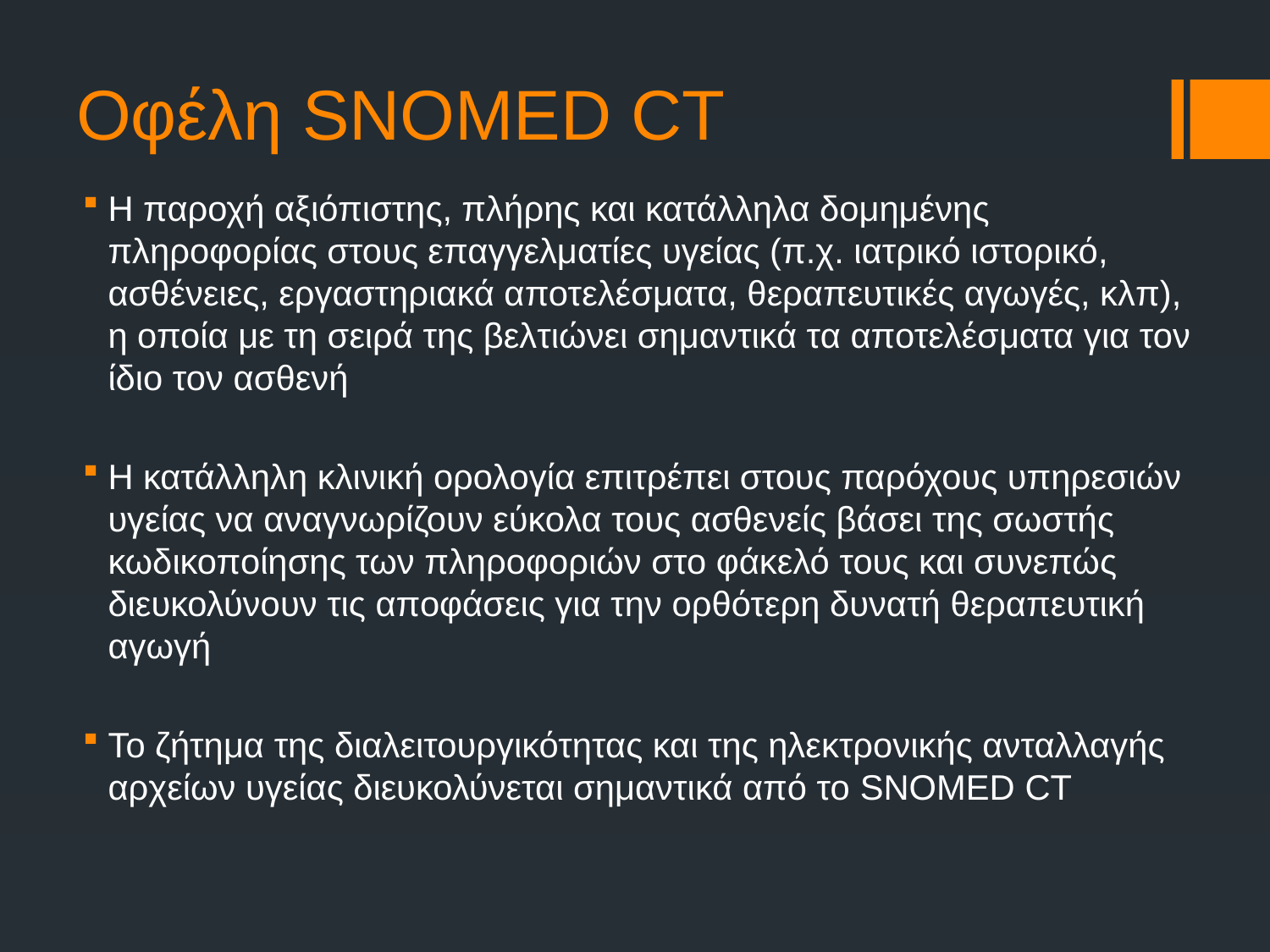

# Οφέλη SNOMED CT
Η παροχή αξιόπιστης, πλήρης και κατάλληλα δομημένης πληροφορίας στους επαγγελματίες υγείας (π.χ. ιατρικό ιστορικό, ασθένειες, εργαστηριακά αποτελέσματα, θεραπευτικές αγωγές, κλπ), η οποία με τη σειρά της βελτιώνει σημαντικά τα αποτελέσματα για τον ίδιο τον ασθενή

Η κατάλληλη κλινική ορολογία επιτρέπει στους παρόχους υπηρεσιών υγείας να αναγνωρίζουν εύκολα τους ασθενείς βάσει της σωστής κωδικοποίησης των πληροφοριών στο φάκελό τους και συνεπώς διευκολύνουν τις αποφάσεις για την ορθότερη δυνατή θεραπευτική αγωγή

Το ζήτημα της διαλειτουργικότητας και της ηλεκτρονικής ανταλλαγής αρχείων υγείας διευκολύνεται σημαντικά από το SNOMED CT